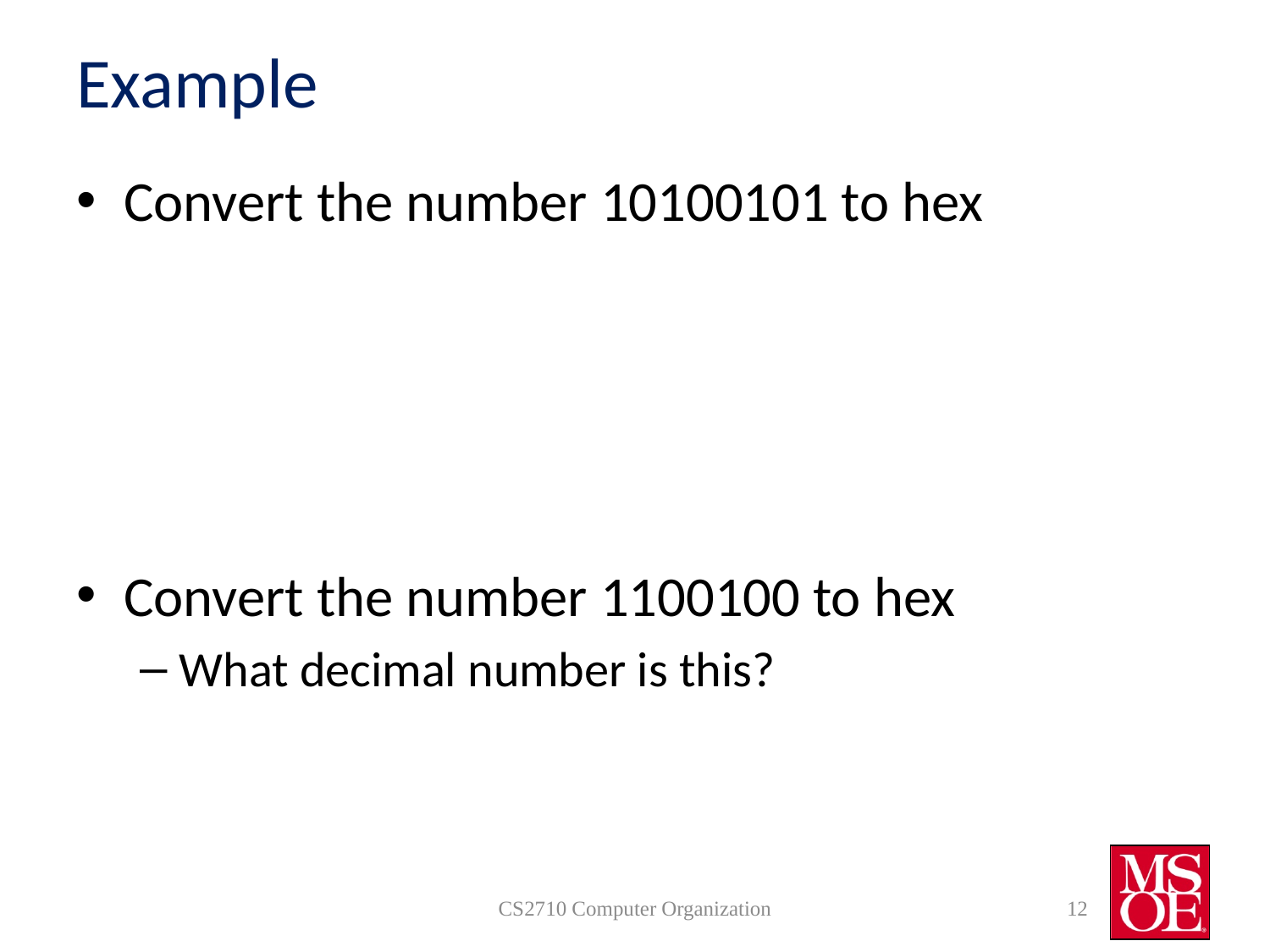

# Example
Convert the number 10100101 to hex

Convert the number 1100100 to hex
What decimal number is this?

CS2710 Computer Organization
12